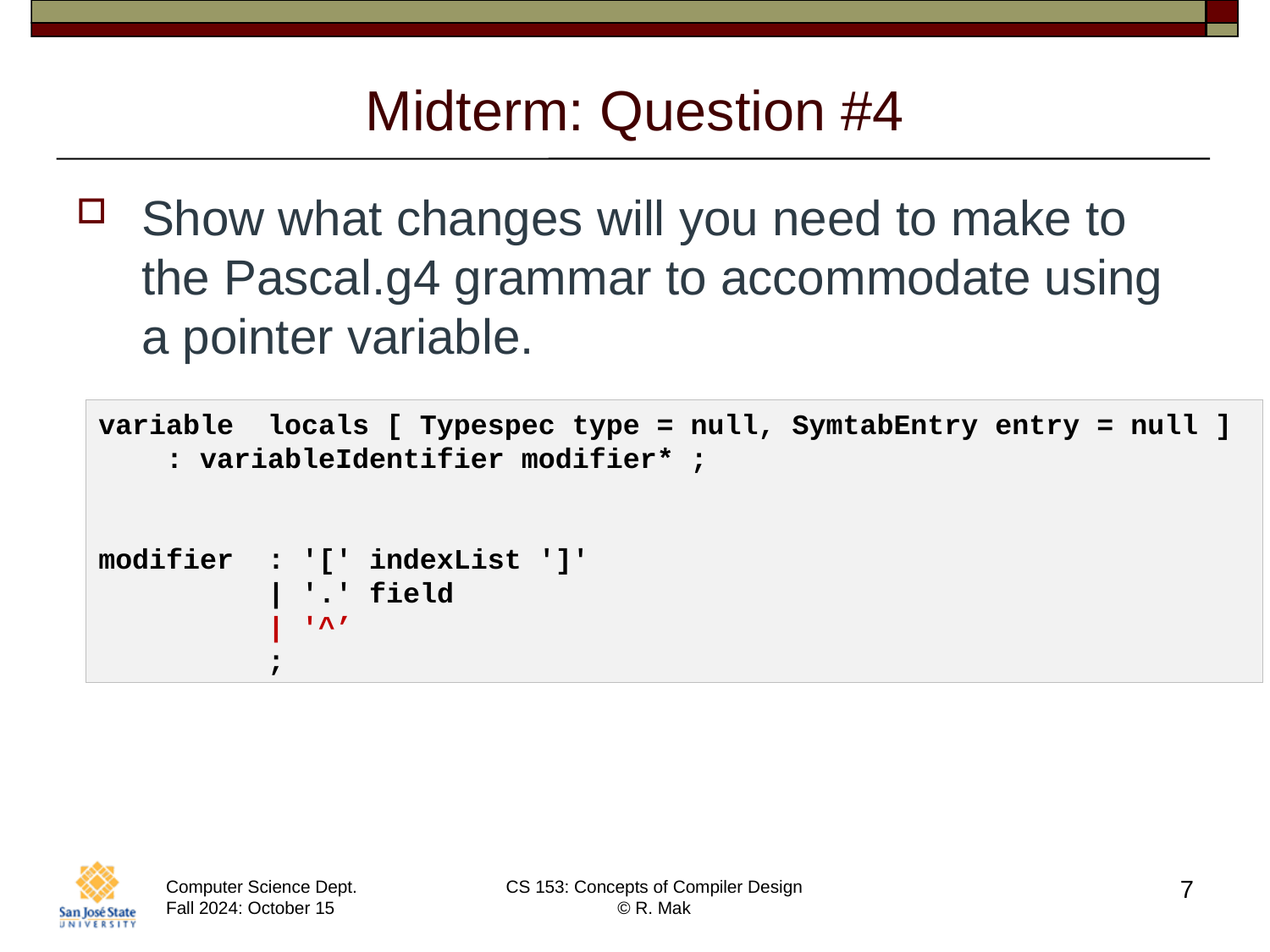

# Midterm: Question #4
Show what changes will you need to make to the Pascal.g4 grammar to accommodate using a pointer variable.
variable  locals [ Typespec type = null, SymtabEntry entry = null ]
    : variableIdentifier modifier* ;

modifier  : '[' indexList ']'
          | '.' field
          | '^’
          ;
7